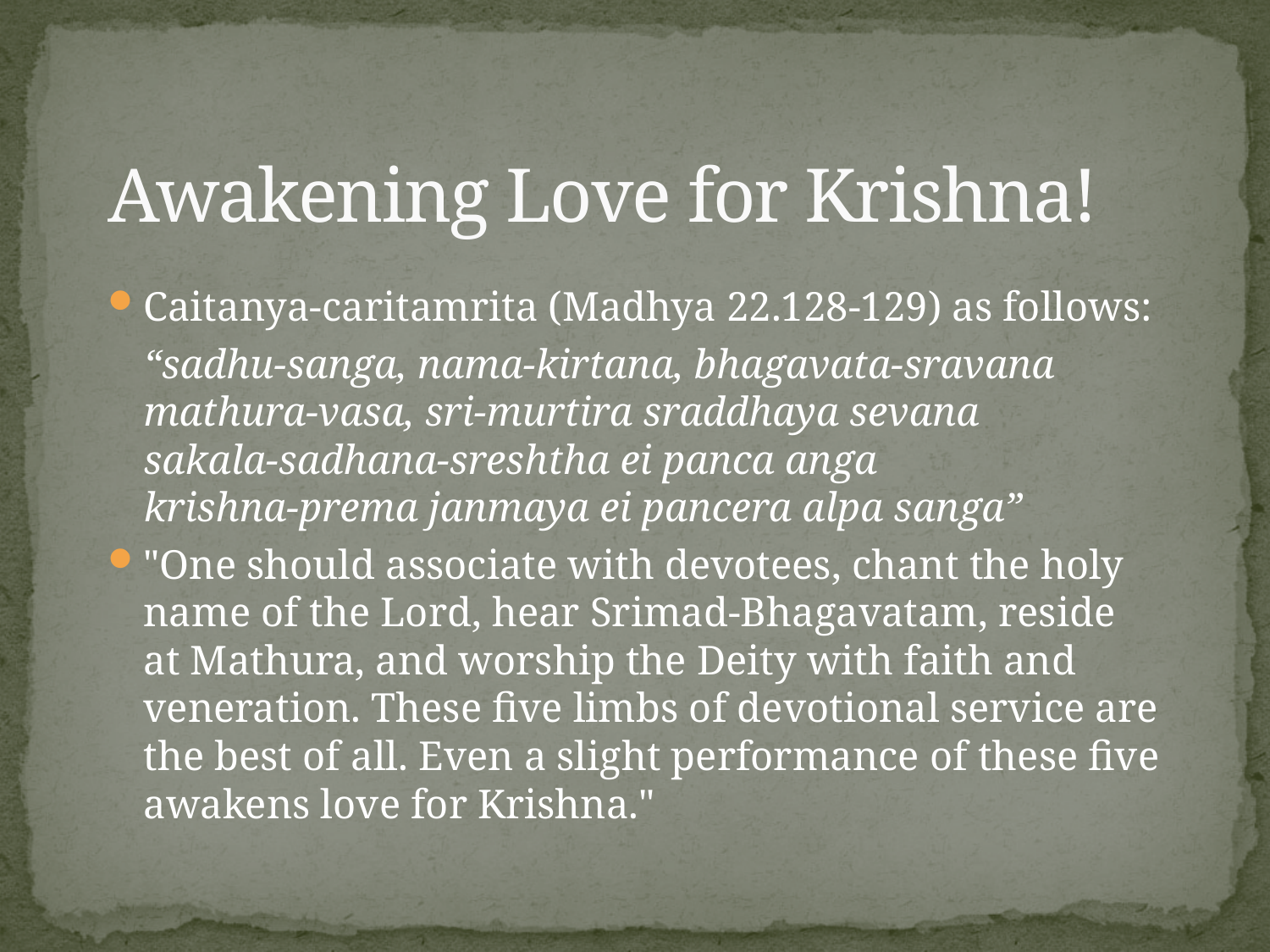

# Awakening Love for Krishna!
Caitanya-caritamrita (Madhya 22.128-129) as follows:
	“sadhu-sanga, nama-kirtana, bhagavata-sravana
mathura-vasa, sri-murtira sraddhaya sevana
sakala-sadhana-sreshtha ei panca anga
krishna-prema janmaya ei pancera alpa sanga”
"One should associate with devotees, chant the holy name of the Lord, hear Srimad-Bhagavatam, reside at Mathura, and worship the Deity with faith and veneration. These five limbs of devotional service are the best of all. Even a slight performance of these five awakens love for Krishna."